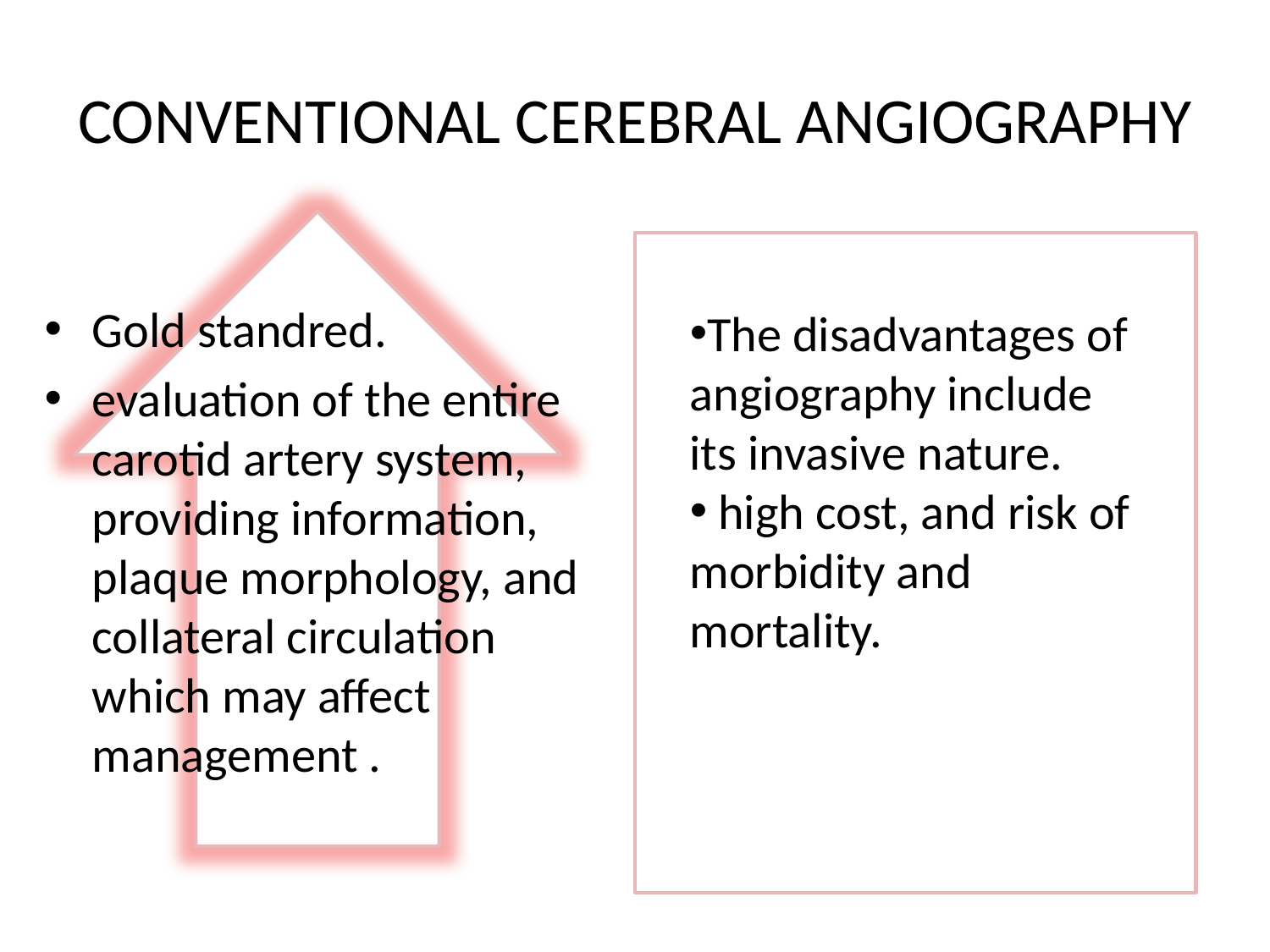

# CONVENTIONAL CEREBRAL ANGIOGRAPHY

K

lllkk
Gold standred.
evaluation of the entire carotid artery system, providing information, plaque morphology, and collateral circulation which may affect management .
The disadvantages of angiography include its invasive nature.
 high cost, and risk of morbidity and mortality.